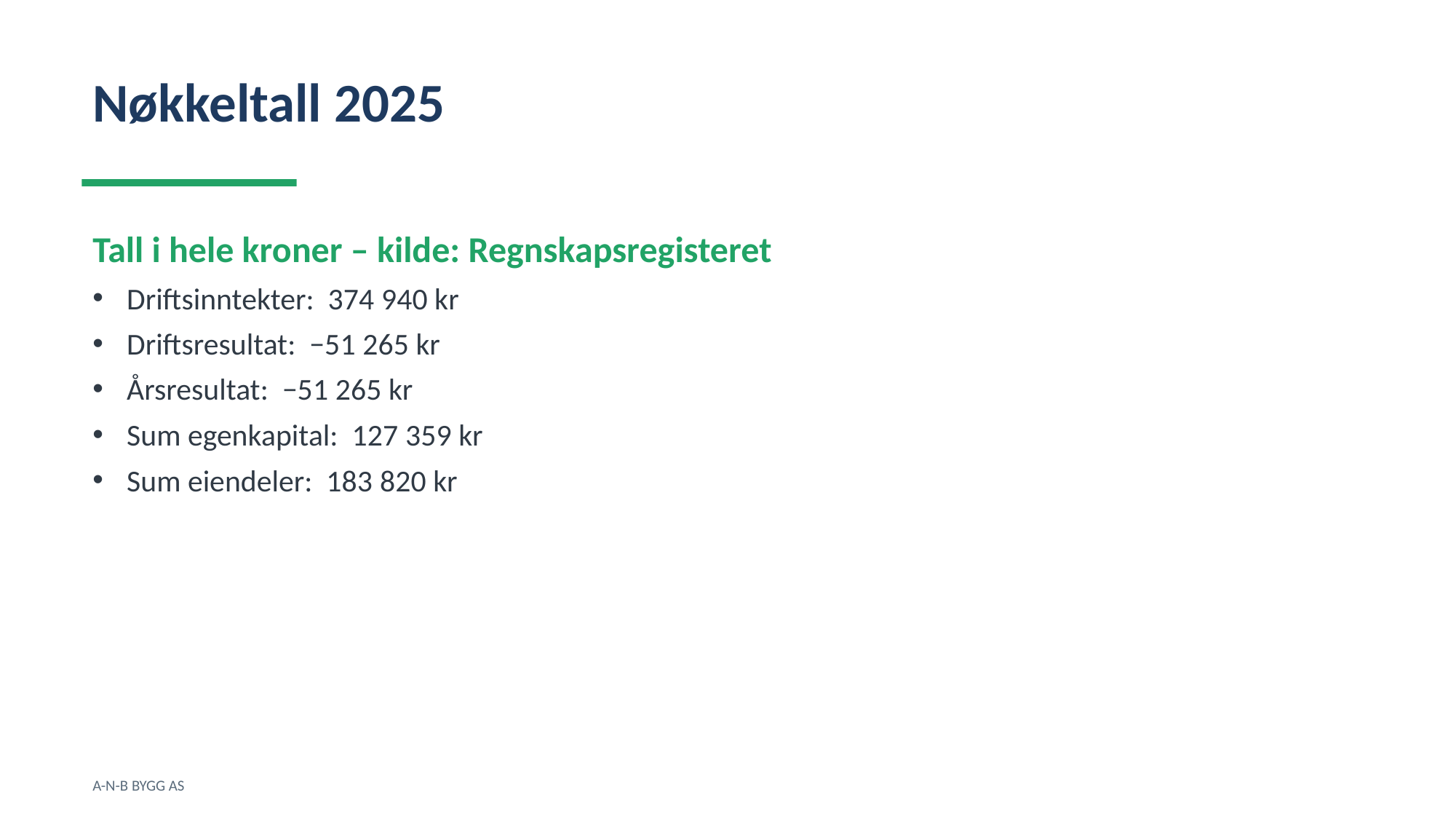

Nøkkeltall 2025

Tall i hele kroner – kilde: Regnskapsregisteret
Driftsinntekter:  374 940 kr
Driftsresultat:  −51 265 kr
Årsresultat:  −51 265 kr
Sum egenkapital:  127 359 kr
Sum eiendeler:  183 820 kr
A-N-B BYGG AS